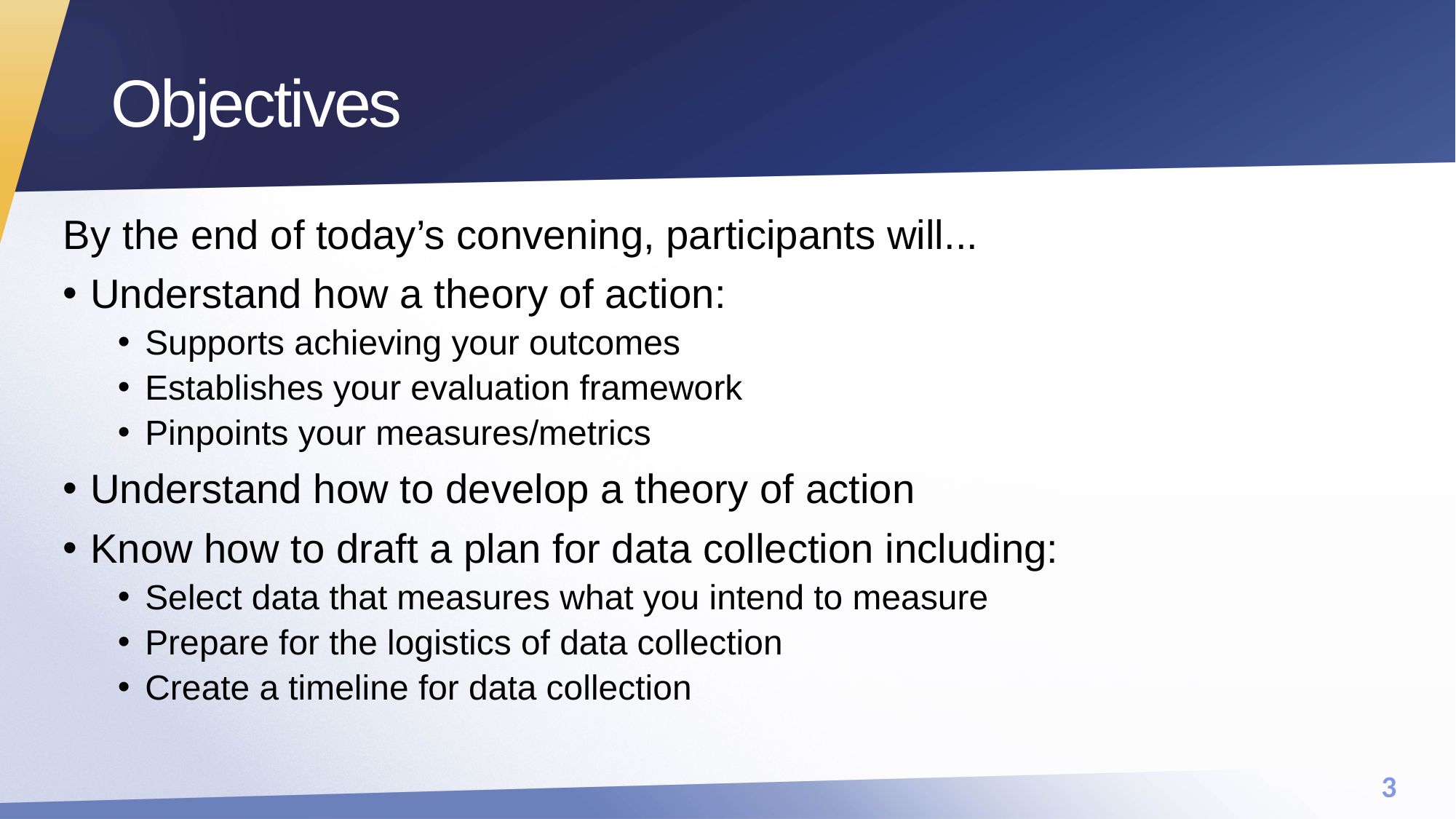

# Objectives
By the end of today’s convening, participants will...
Understand how a theory of action:
Supports achieving your outcomes
Establishes your evaluation framework
Pinpoints your measures/metrics
Understand how to develop a theory of action
Know how to draft a plan for data collection including:
Select data that measures what you intend to measure
Prepare for the logistics of data collection
Create a timeline for data collection